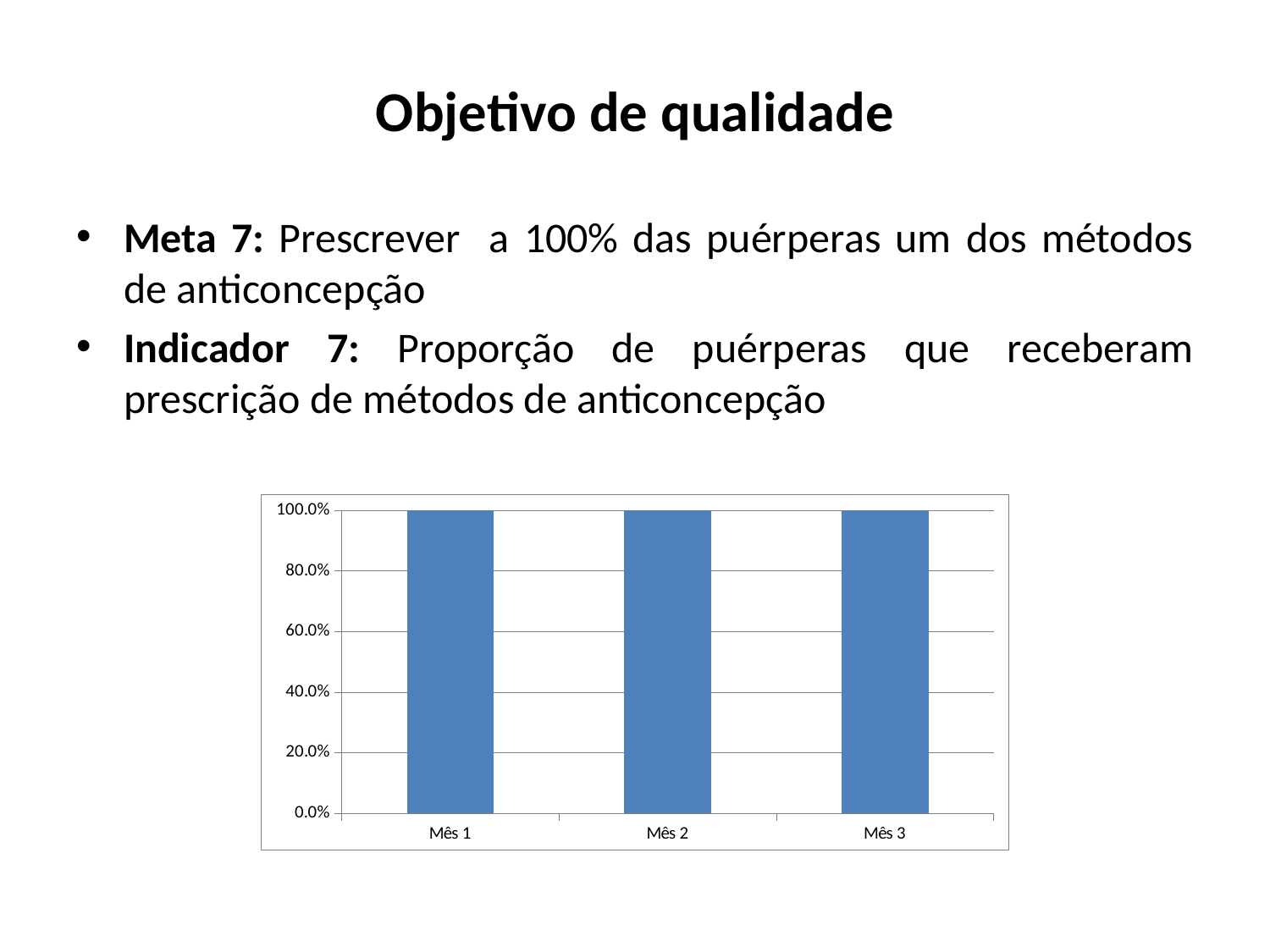

Objetivo de qualidade

Meta 7: Prescrever  a 100% das puérperas um dos métodos de anticoncepção
Indicador 7: Proporção de puérperas que receberam prescrição de métodos de anticoncepção

### Chart

| Category | Proporção de puérperas com avaliação do estado psíquico |
|---|---|
| Mês 1 | 1.0 |
| Mês 2 | 1.0 |
| Mês 3 | 1.0 |